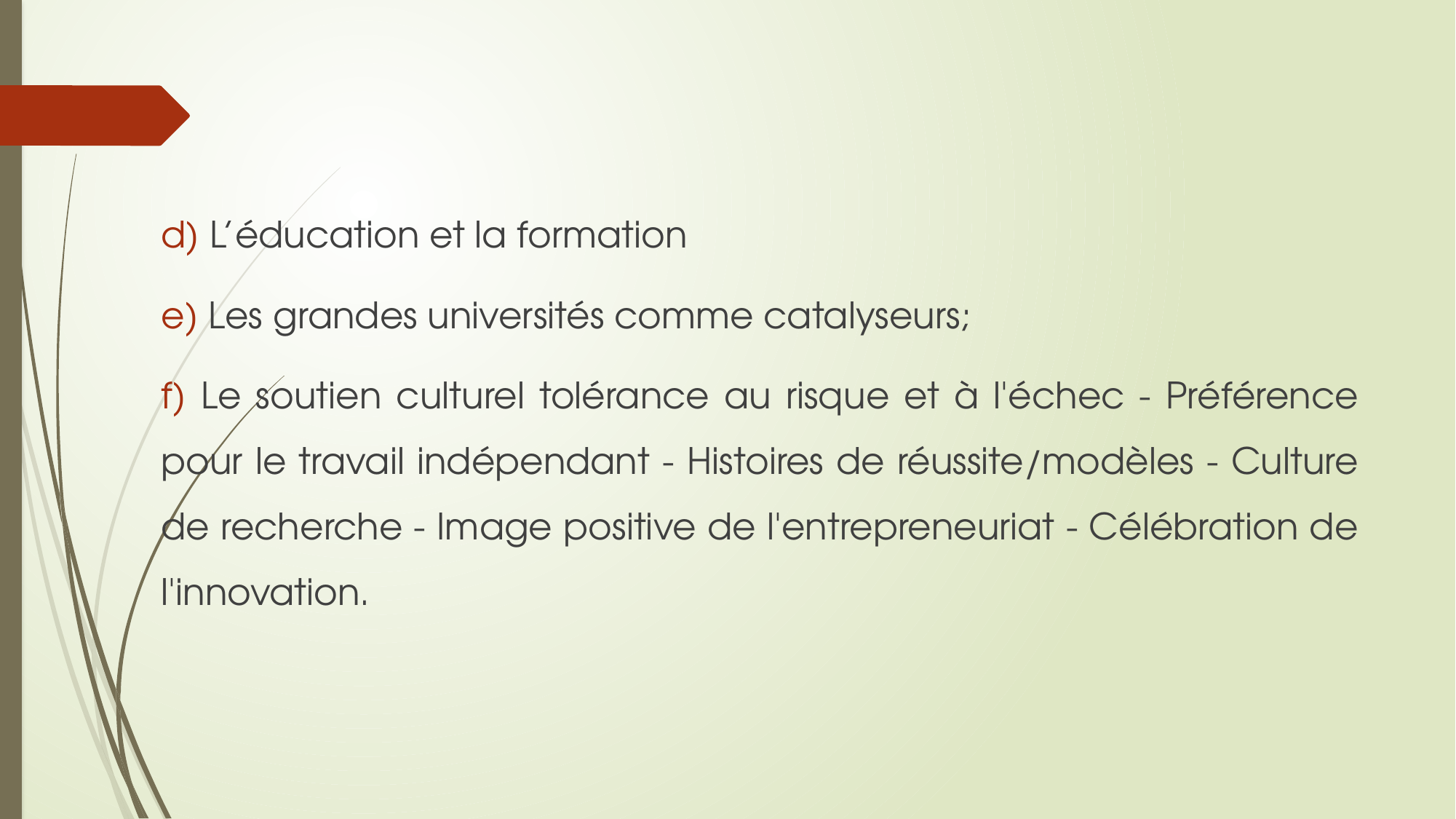

d) L’éducation et la formation
e) Les grandes universités comme catalyseurs;
f) Le soutien culturel tolérance au risque et à l'échec - Préférence pour le travail indépendant - Histoires de réussite/modèles - Culture de recherche - Image positive de l'entrepreneuriat - Célébration de l'innovation.